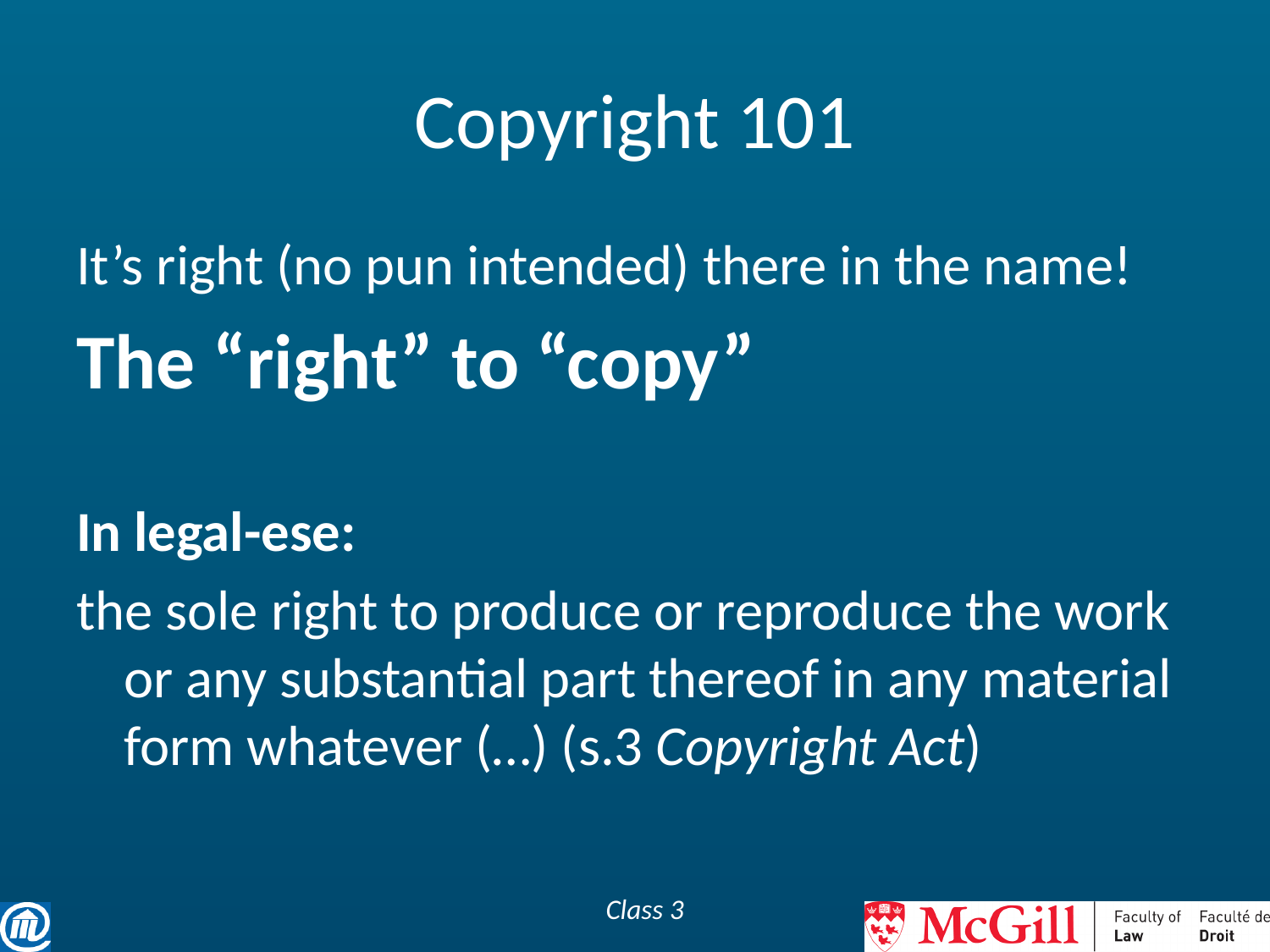

# Copyright 101
It’s right (no pun intended) there in the name!
The “right” to “copy”

In legal-ese:
the sole right to produce or reproduce the work or any substantial part thereof in any material form whatever (…) (s.3 Copyright Act)
Class 3